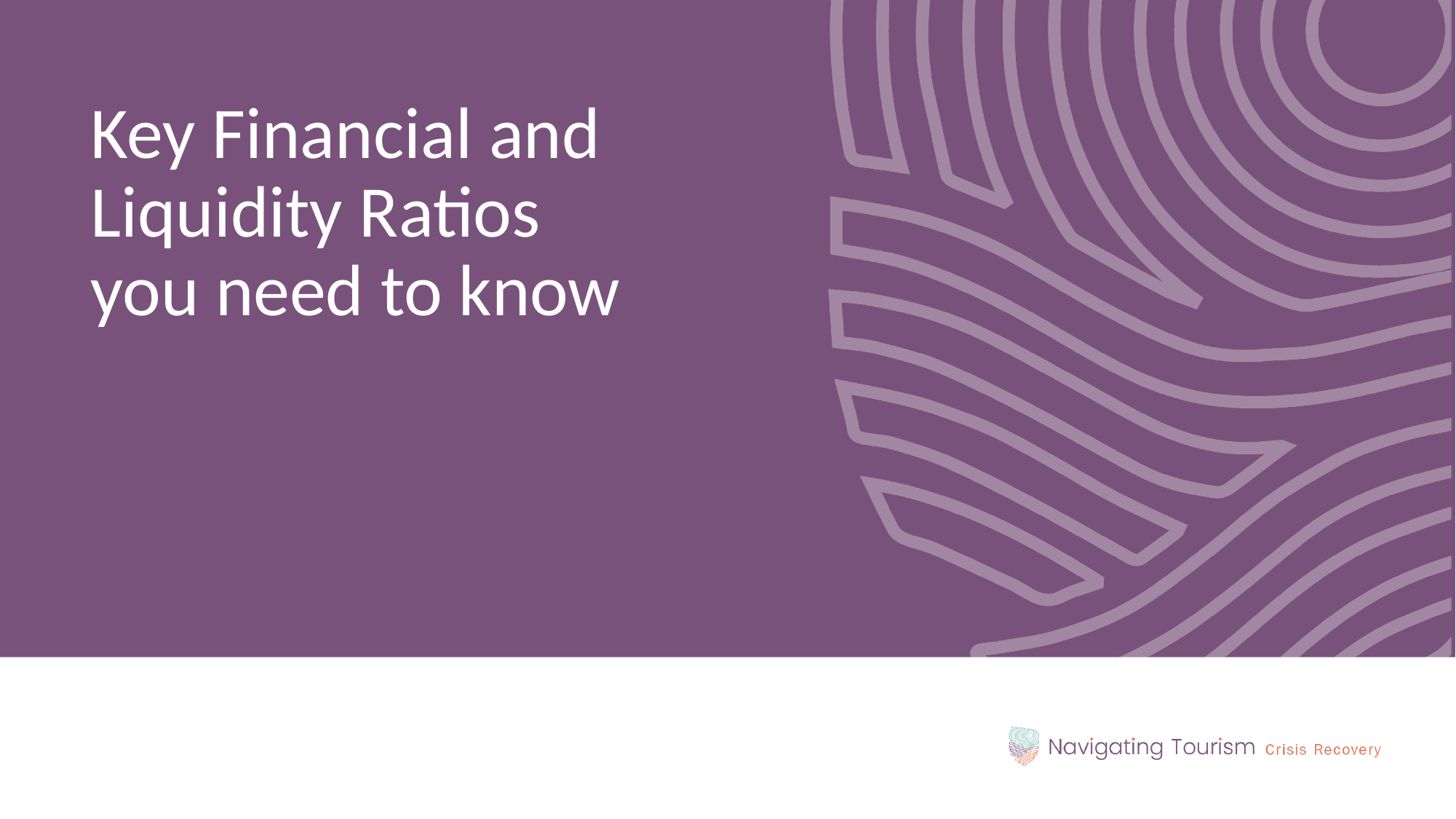

Key Financial and Liquidity Ratios you need to know